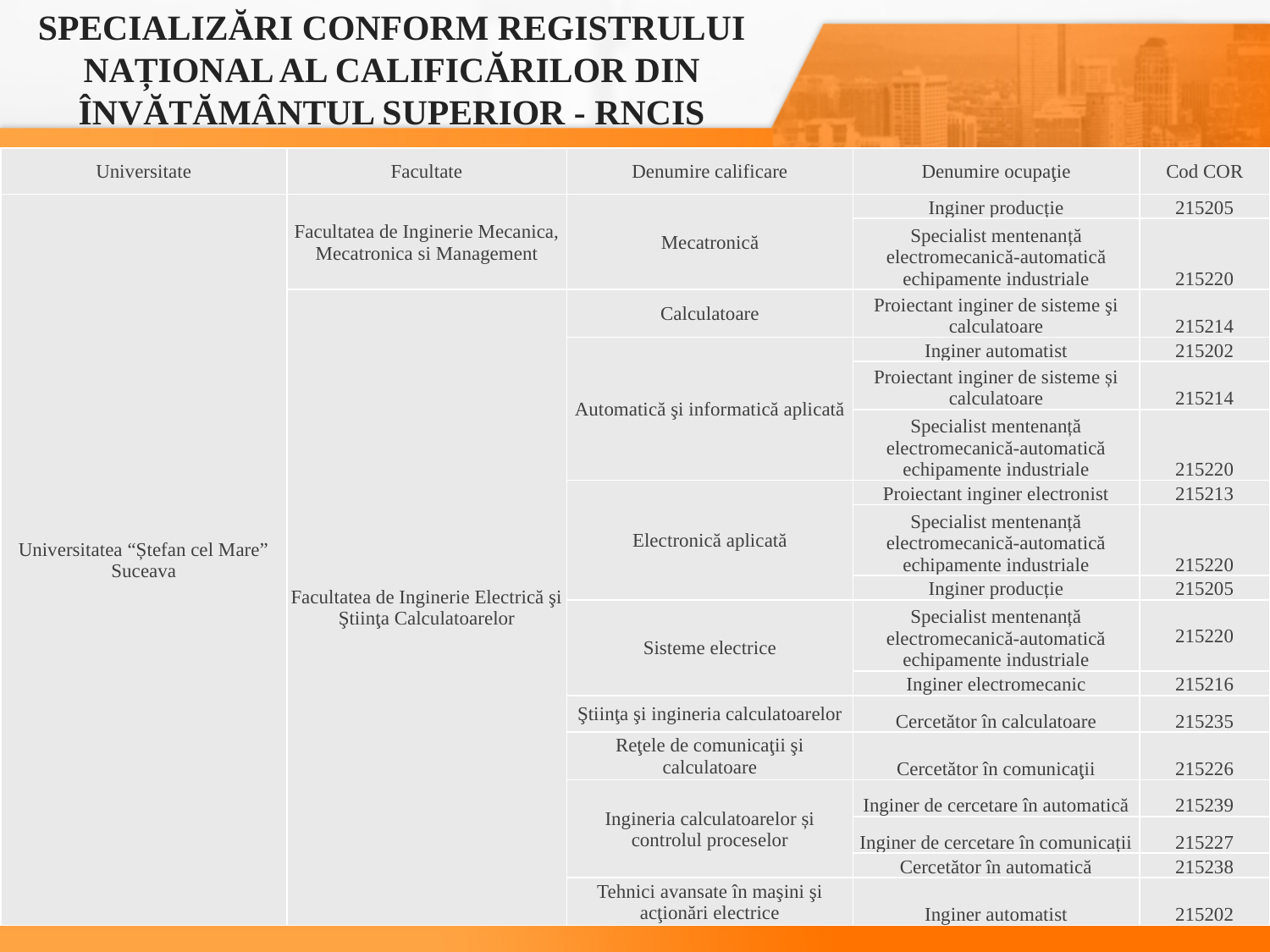

# SPECIALIZĂRI CONFORM REGISTRULUI NAȚIONAL AL CALIFICĂRILOR DIN ÎNVĂTĂMÂNTUL SUPERIOR - RNCIS
| Universitate | Facultate | Denumire calificare | Denumire ocupaţie | Cod COR |
| --- | --- | --- | --- | --- |
| Universitatea “Ștefan cel Mare” Suceava | Facultatea de Inginerie Mecanica, Mecatronica si Management | Mecatronică | Inginer producție | 215205 |
|  |  |  | Specialist mentenanță electromecanică-automatică echipamente industriale | 215220 |
|  | Facultatea de Inginerie Electrică şi Ştiinţa Calculatoarelor | Calculatoare | Proiectant inginer de sisteme şi calculatoare | 215214 |
|  |  | Automatică şi informatică aplicată | Inginer automatist | 215202 |
|  |  |  | Proiectant inginer de sisteme și calculatoare | 215214 |
|  |  |  | Specialist mentenanță electromecanică-automatică echipamente industriale | 215220 |
|  |  | Electronică aplicată | Proiectant inginer electronist | 215213 |
|  |  |  | Specialist mentenanță electromecanică-automatică echipamente industriale | 215220 |
|  |  |  | Inginer producție | 215205 |
|  |  | Sisteme electrice | Specialist mentenanță electromecanică-automatică echipamente industriale | 215220 |
|  |  |  | Inginer electromecanic | 215216 |
|  |  | Ştiinţa şi ingineria calculatoarelor | Cercetător în calculatoare | 215235 |
|  |  | Reţele de comunicaţii şi calculatoare | Cercetător în comunicaţii | 215226 |
|  |  | Ingineria calculatoarelor și controlul proceselor | Inginer de cercetare în automatică | 215239 |
|  |  |  | Inginer de cercetare în comunicații | 215227 |
|  |  |  | Cercetător în automatică | 215238 |
|  |  | Tehnici avansate în maşini şi acţionări electrice | Inginer automatist | 215202 |